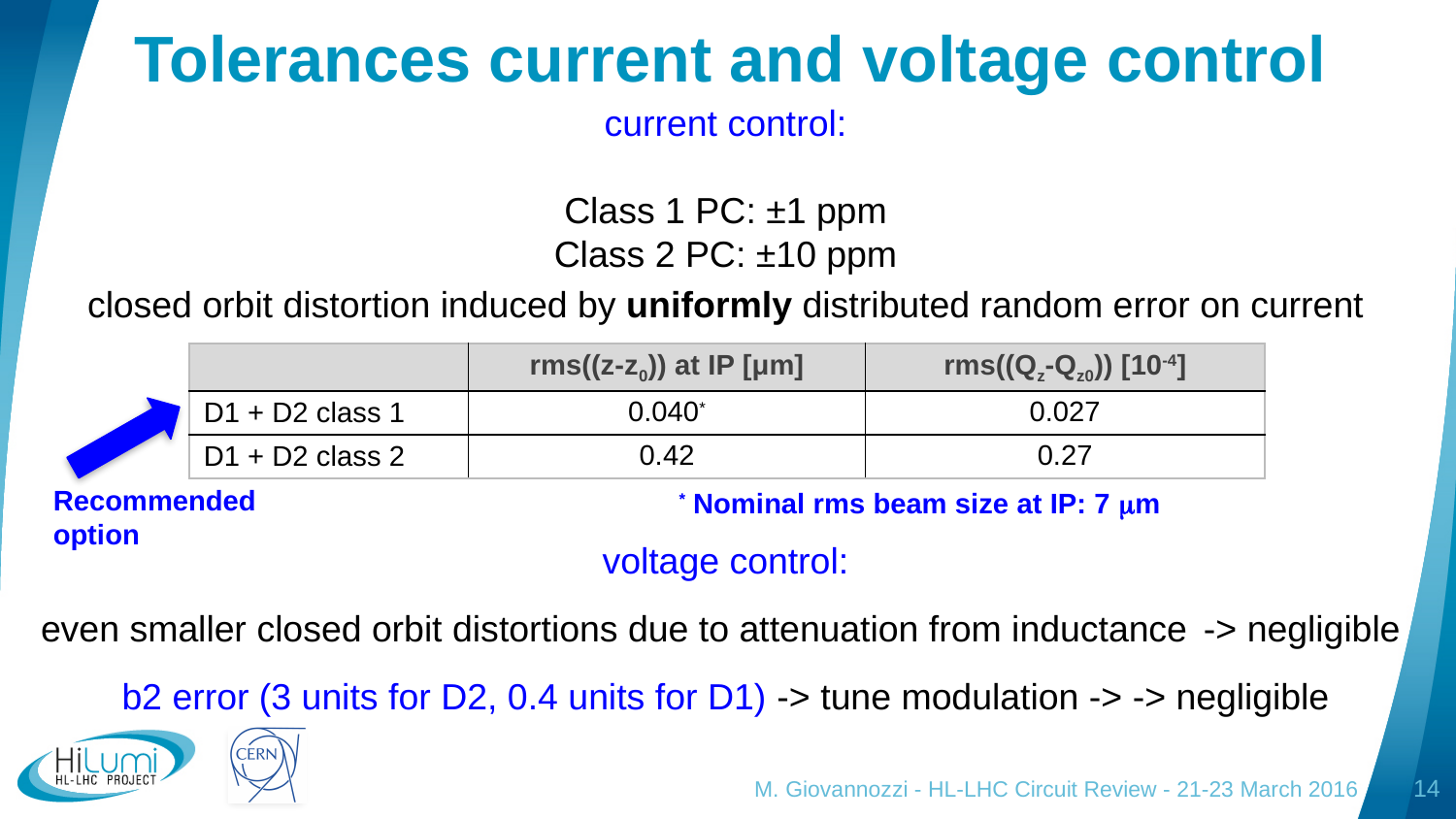

# Tolerances current and voltage control
current control:

Class 1 PC: ±1 ppm
Class 2 PC: ±10 ppm
closed orbit distortion induced by uniformly distributed random error on current

voltage control:

even smaller closed orbit distortions due to attenuation from inductance  -> negligible
b2 error (3 units for D2, 0.4 units for D1) -> tune modulation -> -> negligible

|  | rms((z-z0)) at IP [μm] | rms((Qz-Qz0)) [10-4] |
| --- | --- | --- |
| D1 + D2 class 1 | 0.040\* | 0.027 |
| D1 + D2 class 2 | 0.42 | 0.27 |

Recommended option
* Nominal rms beam size at IP: 7 μm
M. Giovannozzi - HL-LHC Circuit Review - 21-23 March 2016
14